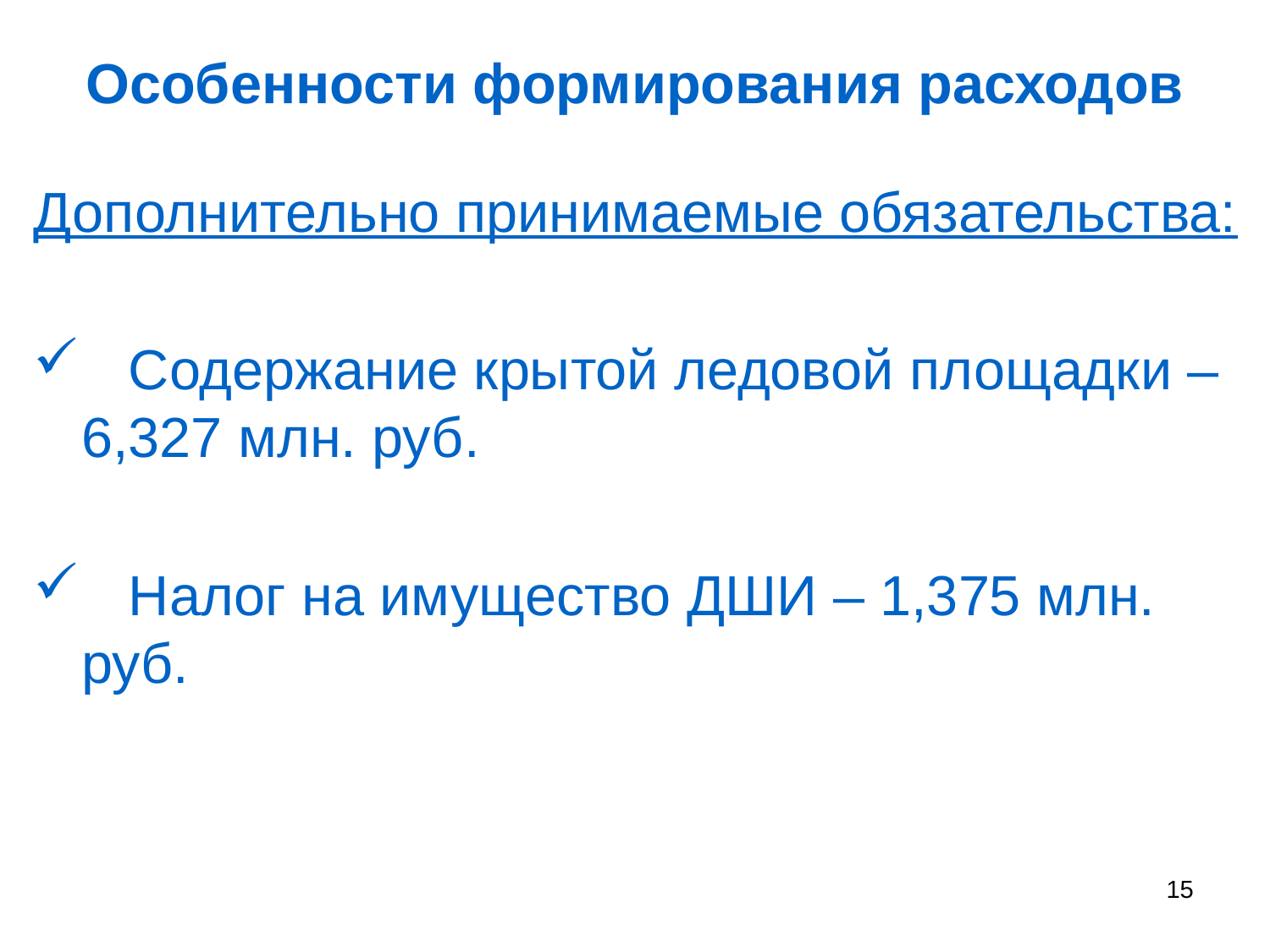

# Особенности формирования расходов
Дополнительно принимаемые обязательства:

   Содержание крытой ледовой площадки – 6,327 млн. руб.

   Налог на имущество ДШИ – 1,375 млн. руб.

15